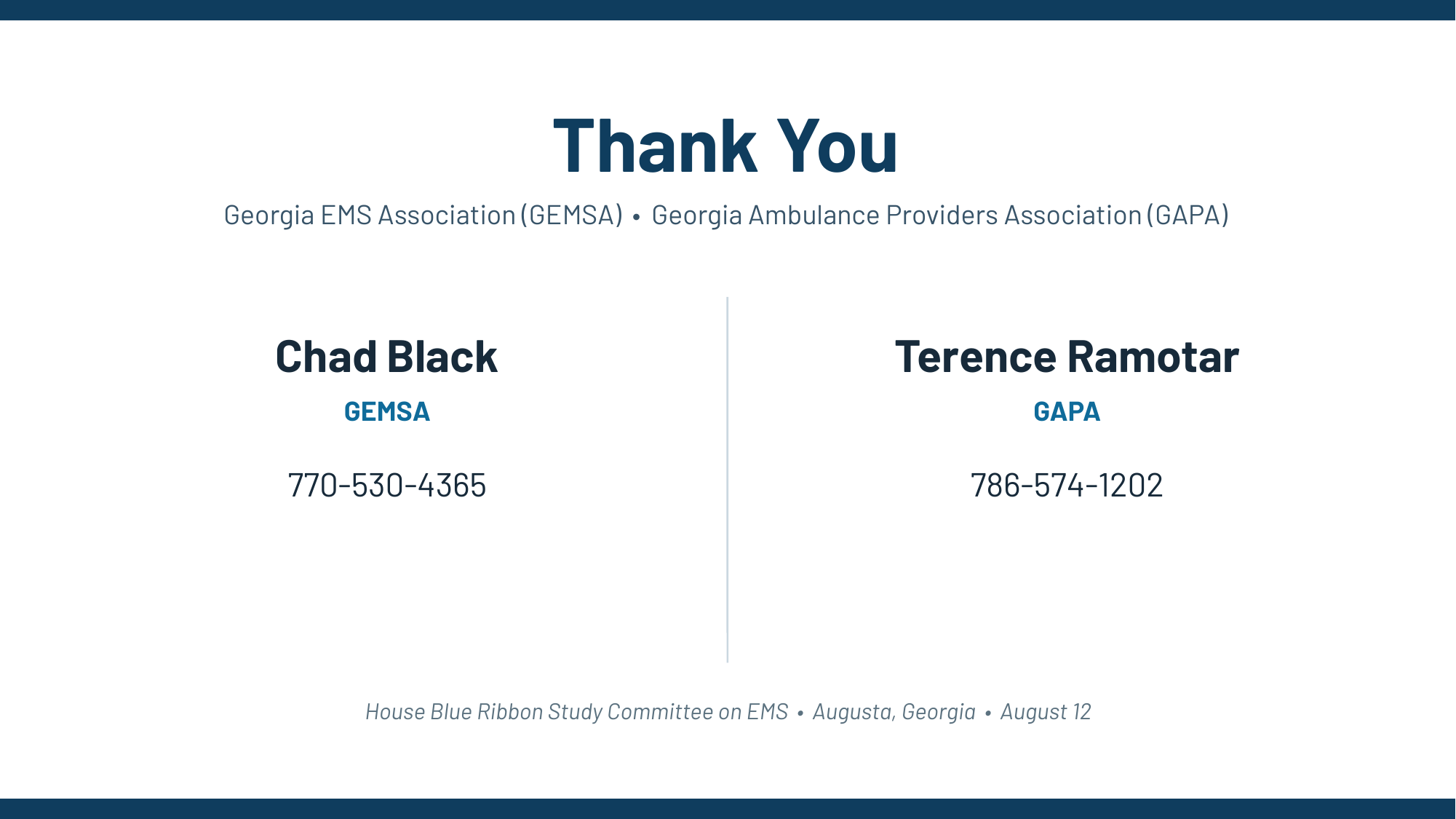

Thank You
Georgia EMS Association (GEMSA)  •  Georgia Ambulance Providers Association (GAPA)

Chad Black
Terence Ramotar
GEMSA
GAPA
770-530-4365
786-574-1202
House Blue Ribbon Study Committee on EMS  •  Augusta, Georgia  •  August 12